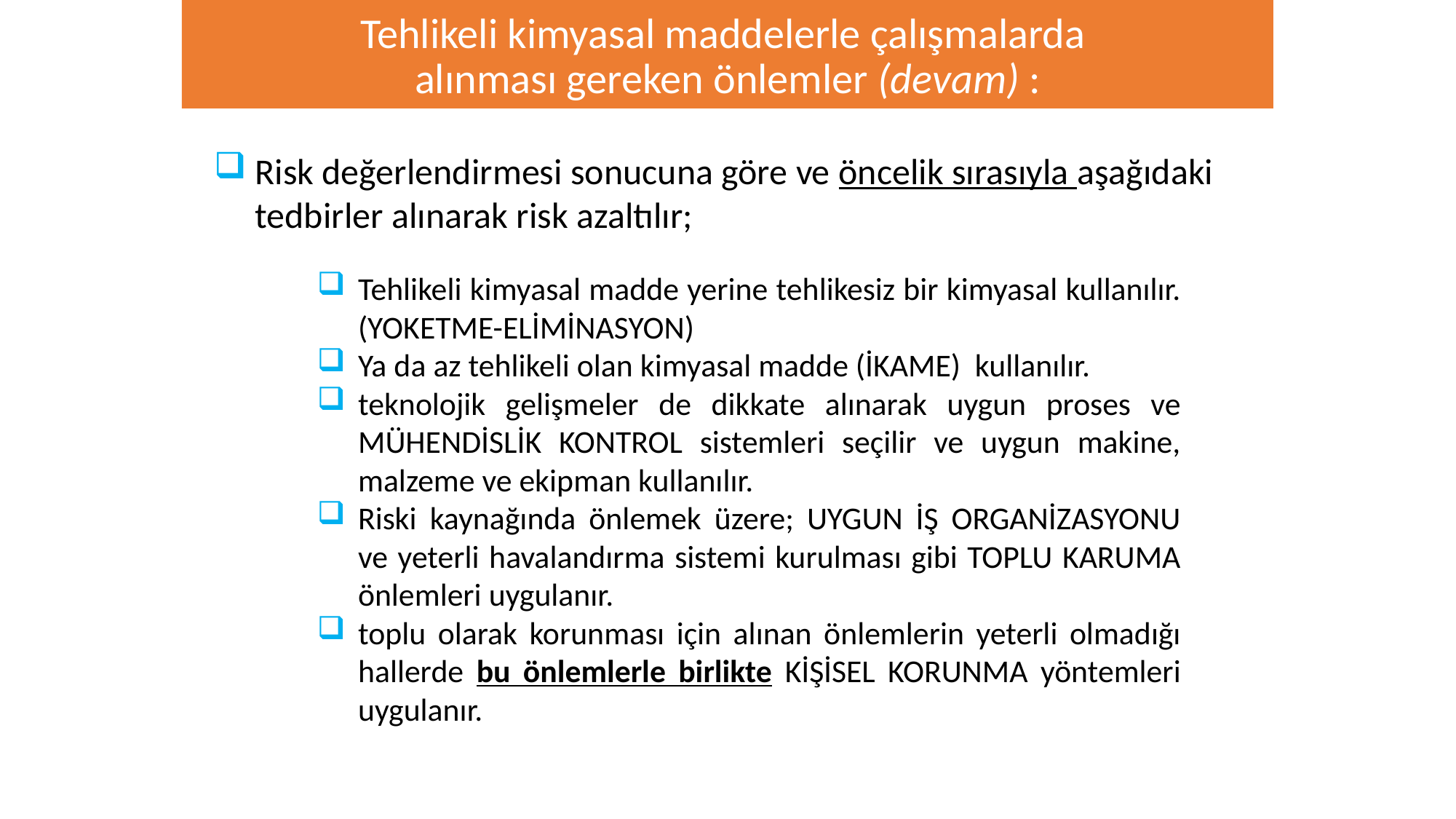

# Tehlikeli kimyasal maddelerle çalışmalarda alınması gereken önlemler (devam) :
Risk değerlendirmesi sonucuna göre ve öncelik sırasıyla aşağıdaki tedbirler alınarak risk azaltılır;
Tehlikeli kimyasal madde yerine tehlikesiz bir kimyasal kullanılır. (YOKETME-ELİMİNASYON)
Ya da az tehlikeli olan kimyasal madde (İKAME)  kullanılır.
teknolojik gelişmeler de dikkate alınarak uygun proses ve MÜHENDİSLİK KONTROL sistemleri seçilir ve uygun makine, malzeme ve ekipman kullanılır.
Riski kaynağında önlemek üzere; UYGUN İŞ ORGANİZASYONU ve yeterli havalandırma sistemi kurulması gibi TOPLU KARUMA önlemleri uygulanır.
toplu olarak korunması için alınan önlemlerin yeterli olmadığı hallerde bu önlemlerle birlikte KİŞİSEL KORUNMA yöntemleri uygulanır.